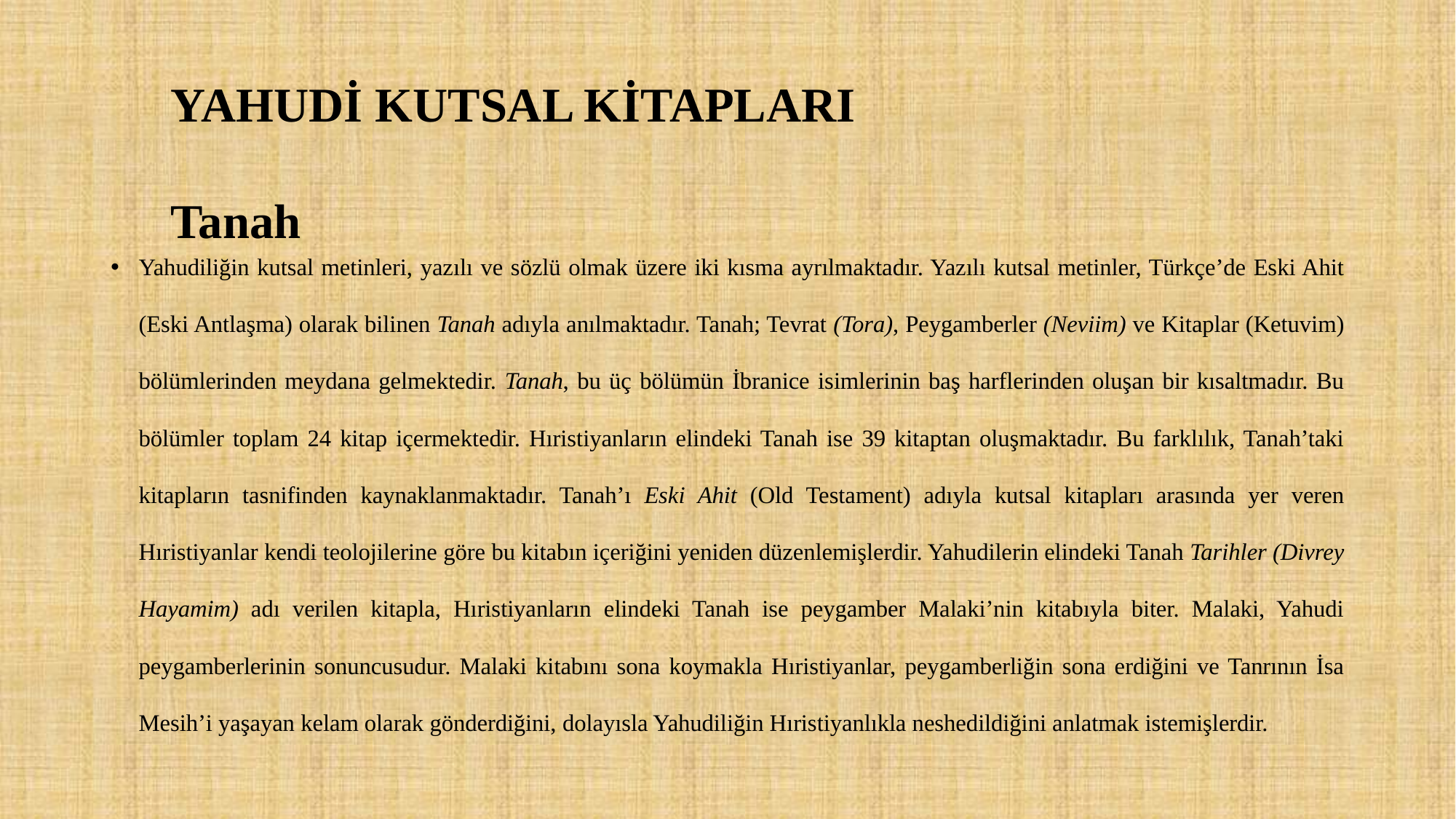

# YAHUDİ KUTSAL KİTAPLARI Tanah
Yahudiliğin kutsal metinleri, yazılı ve sözlü olmak üzere iki kısma ayrılmaktadır. Yazılı kutsal metinler, Türkçe’de Eski Ahit (Eski Antlaşma) olarak bilinen Tanah adıyla anılmaktadır. Tanah; Tevrat (Tora), Peygamberler (Neviim) ve Kitaplar (Ketuvim) bölümlerinden meydana gelmektedir. Tanah, bu üç bölümün İbranice isimlerinin baş harflerinden oluşan bir kısaltmadır. Bu bölümler toplam 24 kitap içermektedir. Hıristiyanların elindeki Tanah ise 39 kitaptan oluşmaktadır. Bu farklılık, Tanah’taki kitapların tasnifinden kaynaklanmaktadır. Tanah’ı Eski Ahit (Old Testament) adıyla kutsal kitapları arasında yer veren Hıristiyanlar kendi teolojilerine göre bu kitabın içeriğini yeniden düzenlemişlerdir. Yahudilerin elindeki Tanah Tarihler (Divrey Hayamim) adı verilen kitapla, Hıristiyanların elindeki Tanah ise peygamber Malaki’nin kitabıyla biter. Malaki, Yahudi peygamberlerinin sonuncusudur. Malaki kitabını sona koymakla Hıristiyanlar, peygamberliğin sona erdiğini ve Tanrının İsa Mesih’i yaşayan kelam olarak gönderdiğini, dolayısla Yahudiliğin Hıristiyanlıkla neshedildiğini anlatmak istemişlerdir.